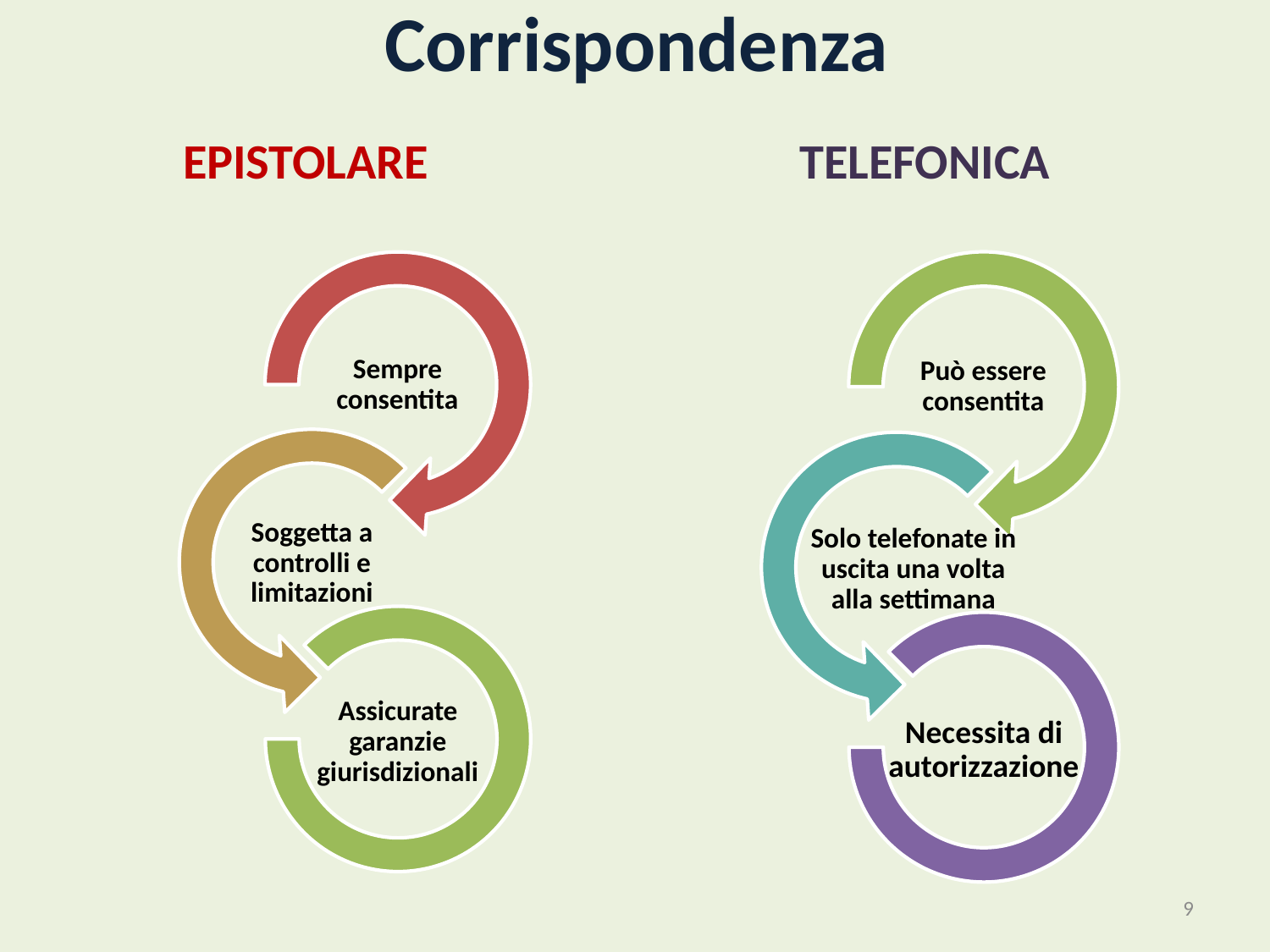

# Corrispondenza
epistolare
telefonica
Sempre consentita
Soggetta a controlli e limitazioni
Assicurate garanzie giurisdizionali
Può essere consentita
Solo telefonate in uscita una volta alla settimana
Necessita di autorizzazione
9